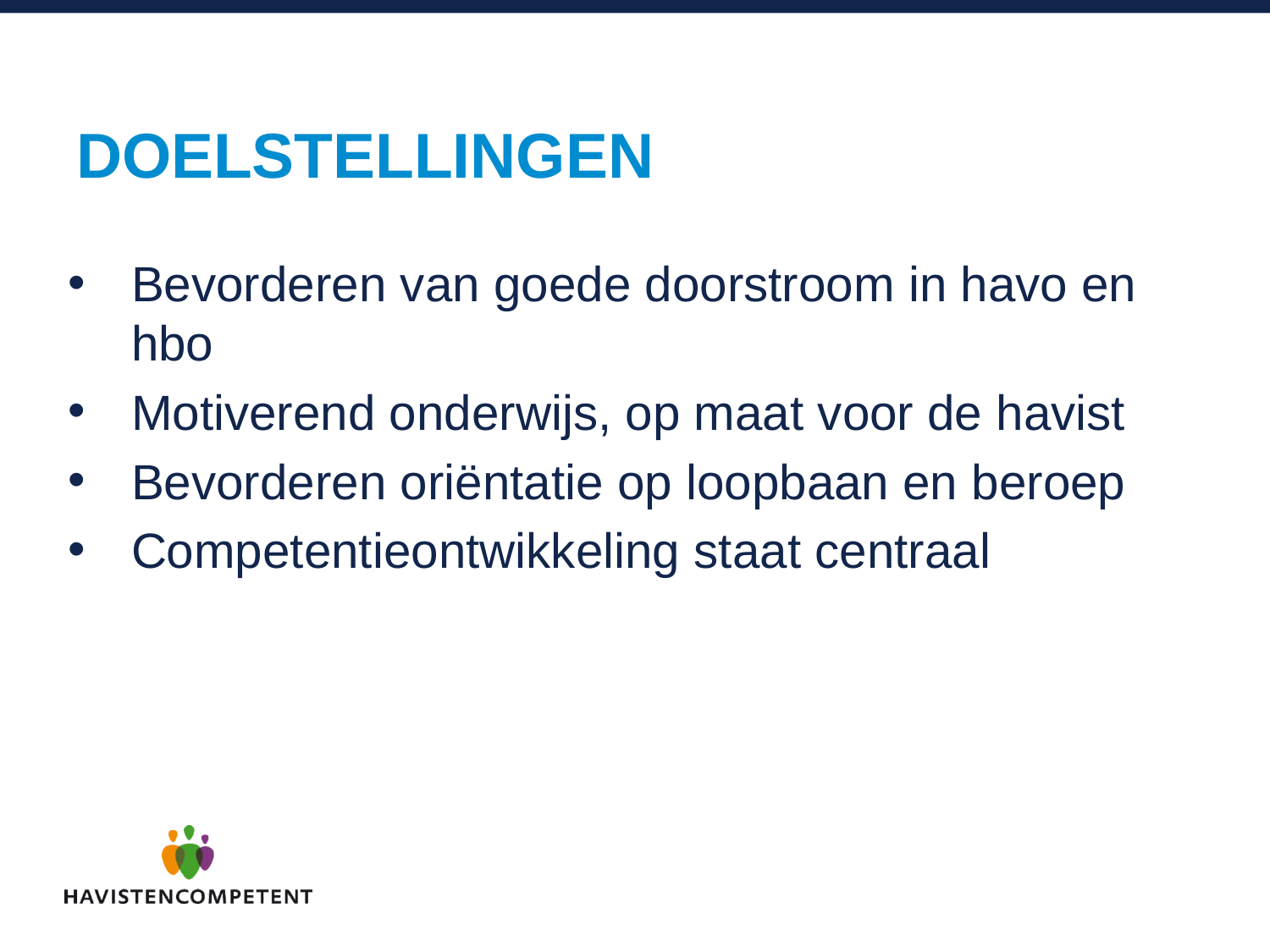

# DOELSTELLINGEN
Bevorderen van goede doorstroom in havo en hbo
Motiverend onderwijs, op maat voor de havist
Bevorderen oriëntatie op loopbaan en beroep
Competentieontwikkeling staat centraal